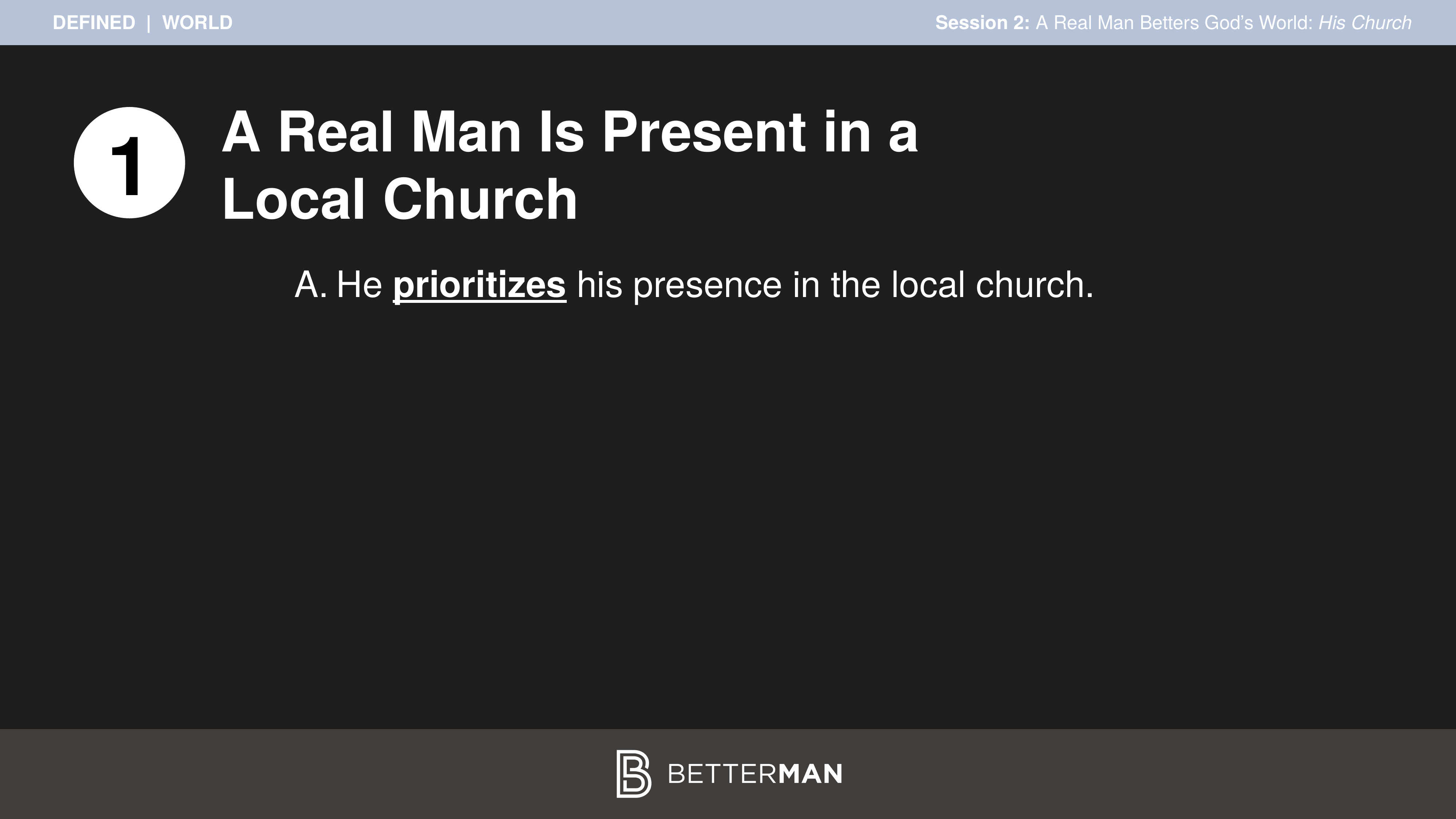

A Real Man Is Present in a Local Church
1
He prioritizes his presence in the local church.